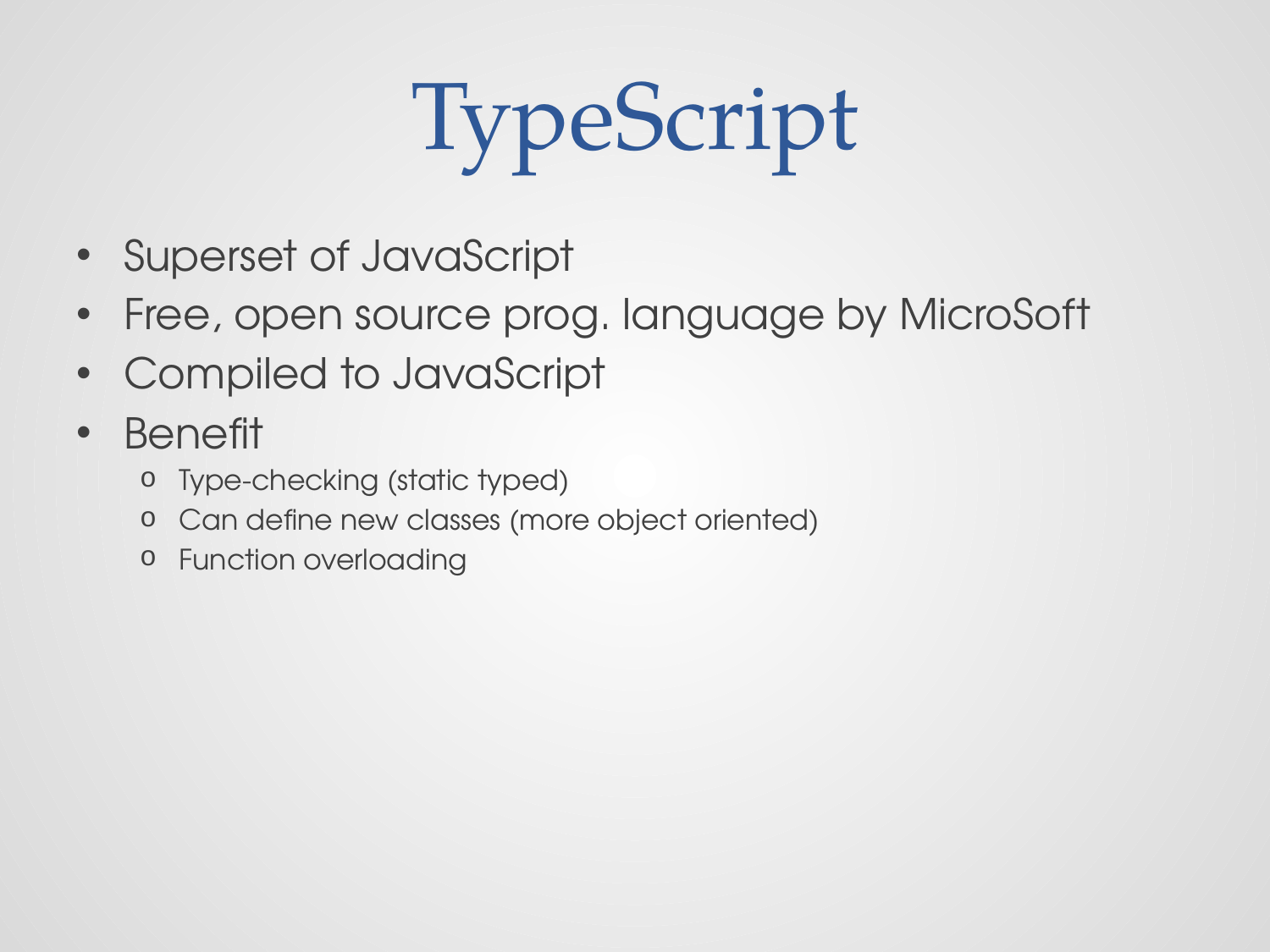

# TypeScript
Superset of JavaScript
Free, open source prog. language by MicroSoft
Compiled to JavaScript
Benefit
Type-checking (static typed)
Can define new classes (more object oriented)
Function overloading